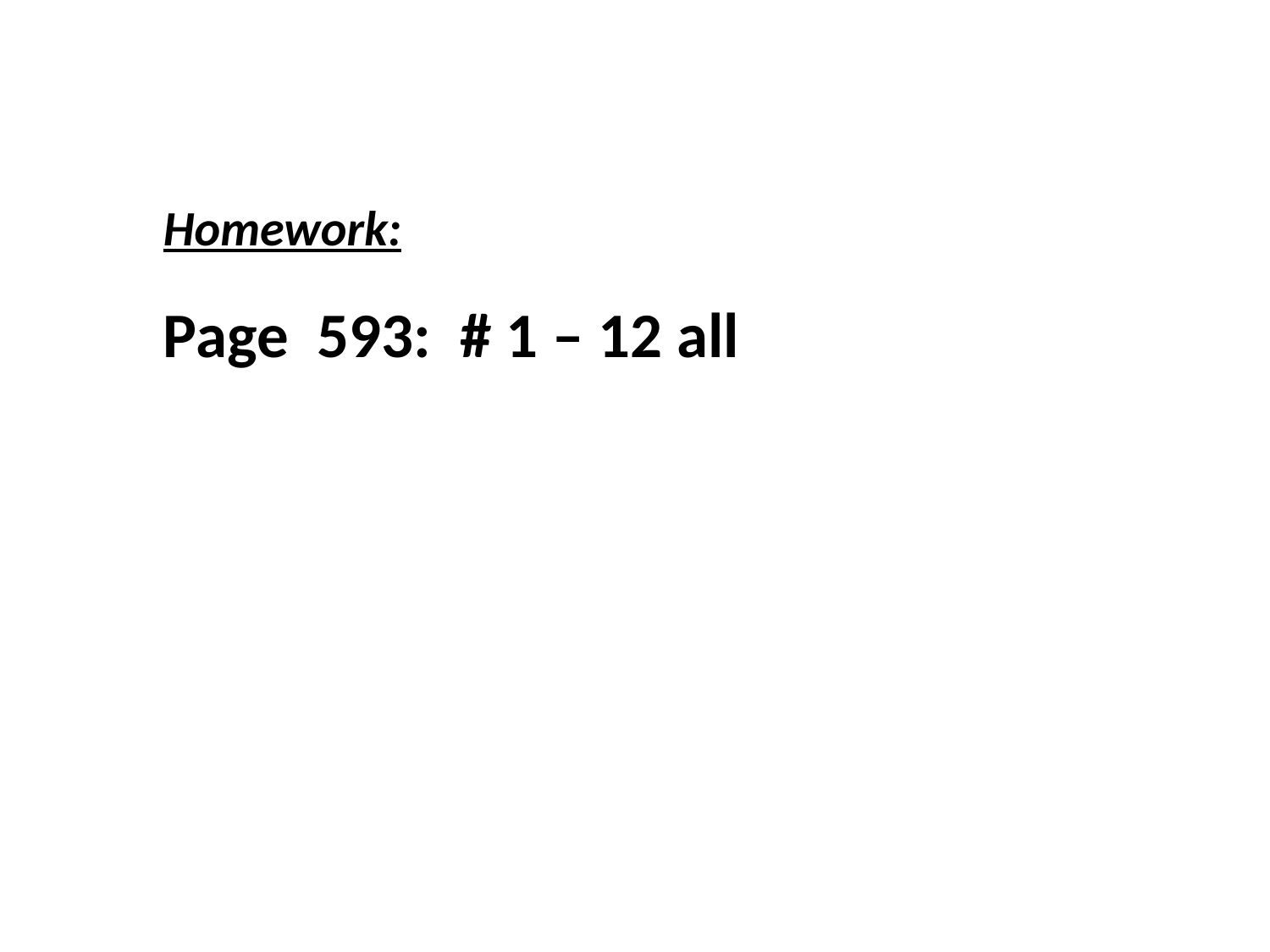

Homework:

Page  593:  # 1 – 12 all